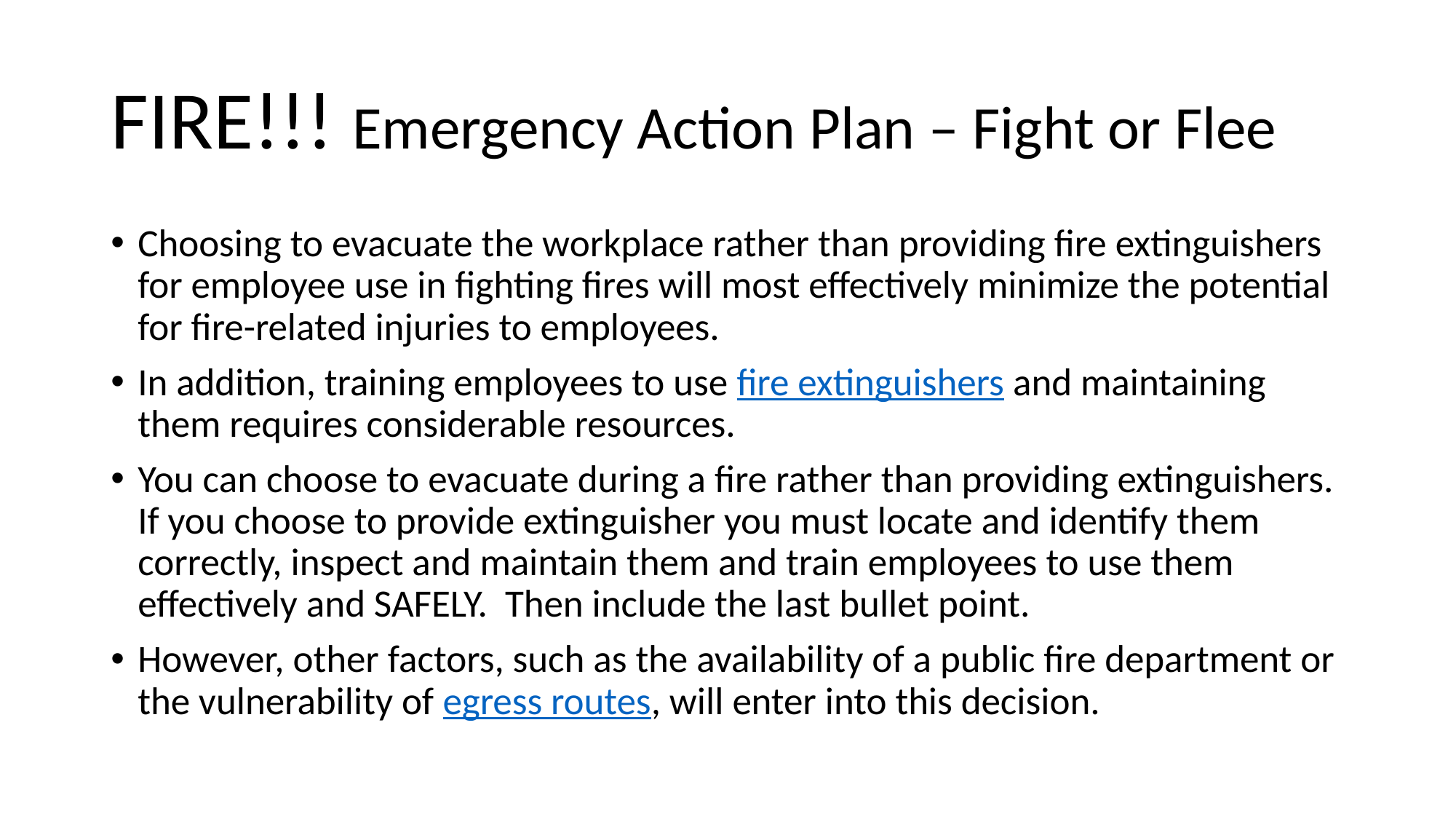

# FIRE!!! Emergency Action Plan – Fight or Flee
Choosing to evacuate the workplace rather than providing fire extinguishers for employee use in fighting fires will most effectively minimize the potential for fire-related injuries to employees.
In addition, training employees to use fire extinguishers and maintaining them requires considerable resources.
You can choose to evacuate during a fire rather than providing extinguishers.  If you choose to provide extinguisher you must locate and identify them correctly, inspect and maintain them and train employees to use them effectively and SAFELY.  Then include the last bullet point.
However, other factors, such as the availability of a public fire department or the vulnerability of egress routes, will enter into this decision.